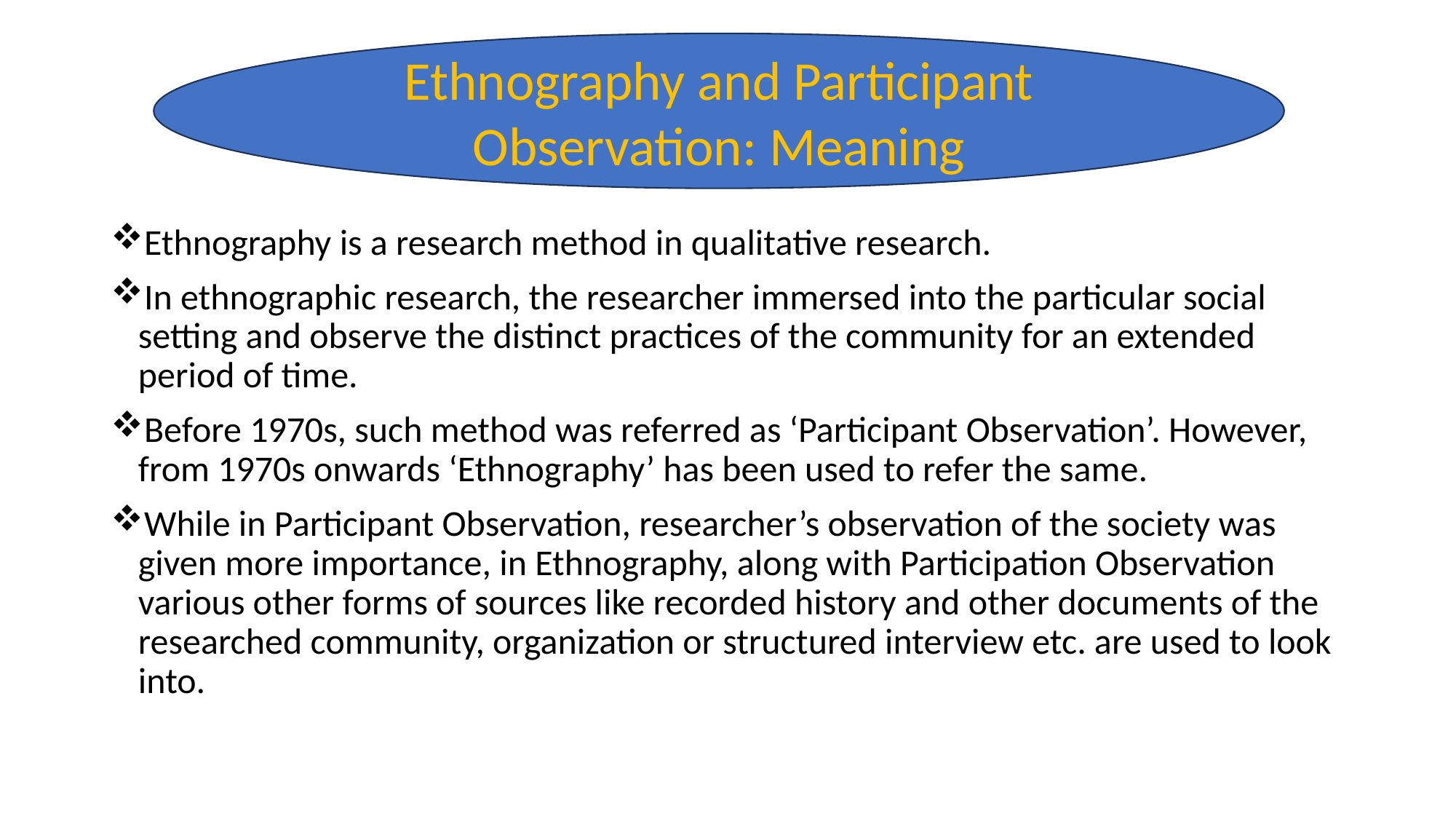

Ethnography and Participant Observation: Meaning
Ethnography is a research method in qualitative research.
In ethnographic research, the researcher immersed into the particular social setting and observe the distinct practices of the community for an extended period of time.
Before 1970s, such method was referred as ‘Participant Observation’. However, from 1970s onwards ‘Ethnography’ has been used to refer the same.
While in Participant Observation, researcher’s observation of the society was given more importance, in Ethnography, along with Participation Observation various other forms of sources like recorded history and other documents of the researched community, organization or structured interview etc. are used to look into.